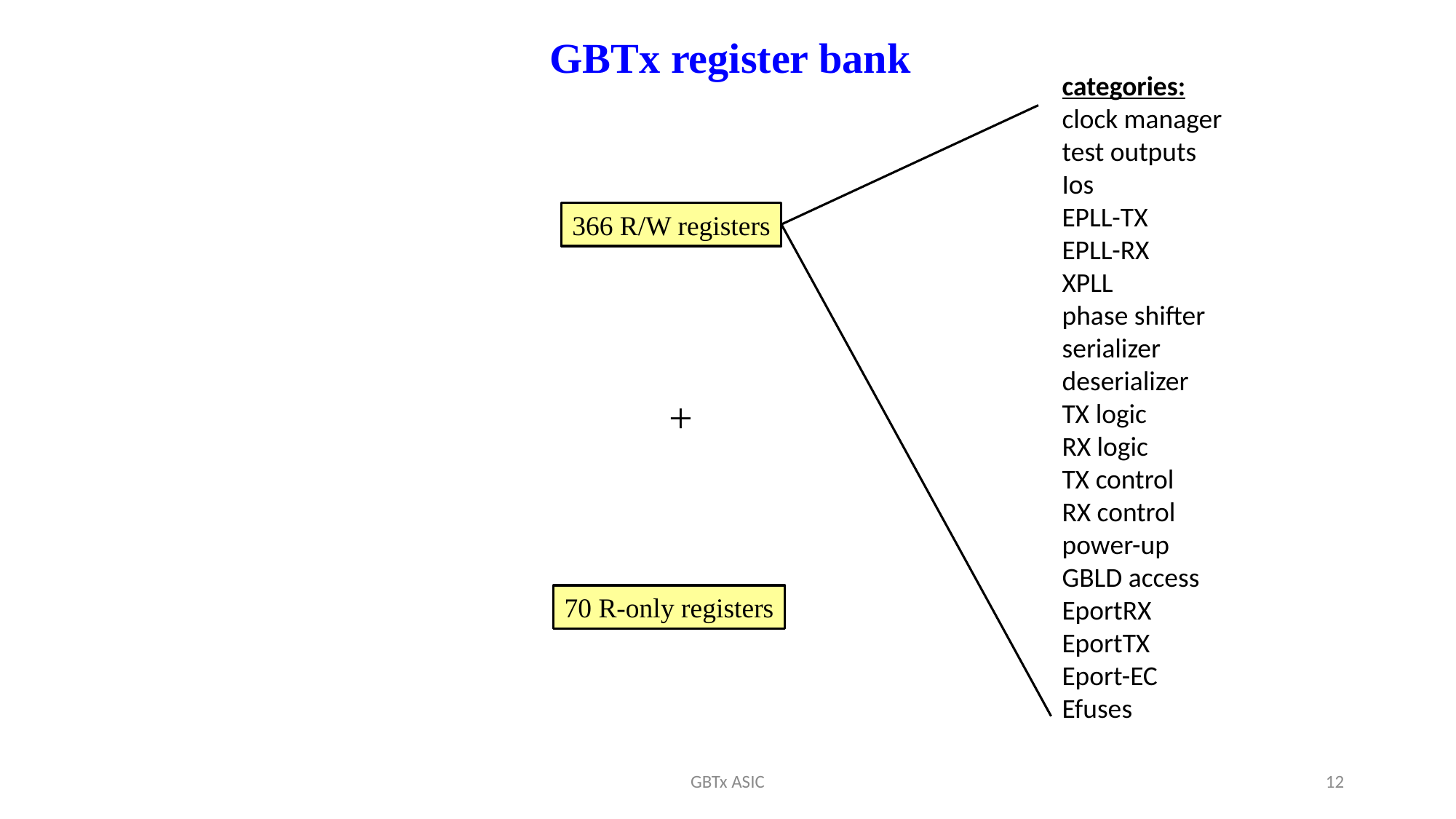

GBTx register bank
categories:
clock manager
test outputs
Ios
EPLL-TX
EPLL-RX
XPLL
phase shifter
serializer
deserializer
TX logic
RX logic
TX control
RX control
power-up
GBLD access
EportRX
EportTX
Eport-EC
Efuses
366 R/W registers
+
70 R-only registers
GBTx ASIC
12